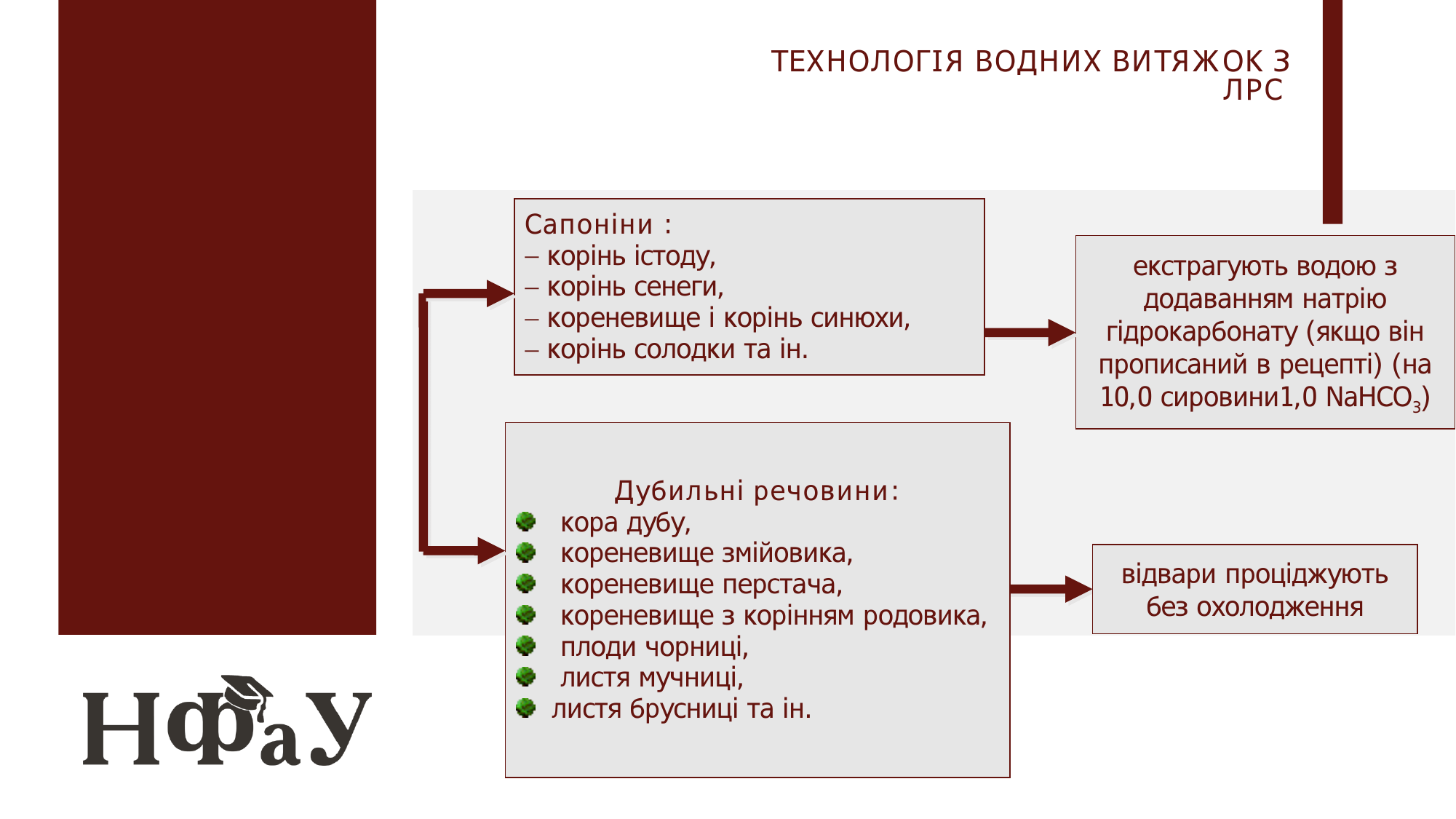

# ТЕХНОЛОГІЯ ВОДНИХ ВИТЯЖОК З ЛРС

Сапоніни :
 корінь істоду,
 корінь сенеги,
 кореневище і корінь синюхи,
 корінь солодки та ін.

екстрагують водою з додаванням натрію
гідрокарбонату (якщо він прописаний в рецепті) (на 10,0 сировини1,0 NaHCO3)

Дубильні речовини:
   кора дубу,
   кореневище змійовика,
   кореневище перстача,
   кореневище з корінням родовика,
   плоди чорниці,
   листя мучниці,
  листя брусниці та ін.
відвари проціджують
без охолодження